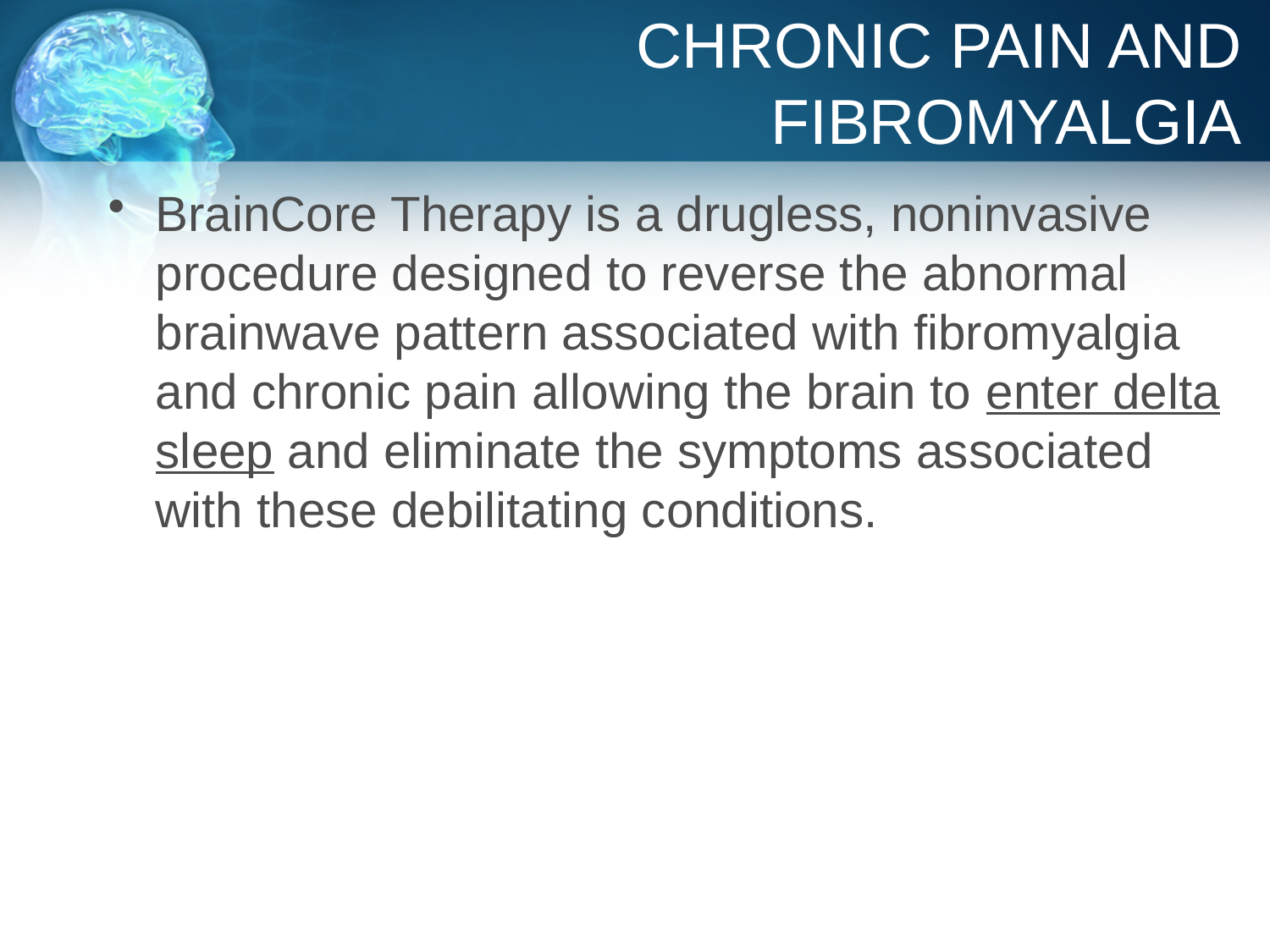

# CHRONIC PAIN AND FIBROMYALGIA
BrainCore Therapy is a drugless, noninvasive procedure designed to reverse the abnormal brainwave pattern associated with fibromyalgia and chronic pain allowing the brain to enter delta sleep and eliminate the symptoms associated with these debilitating conditions.